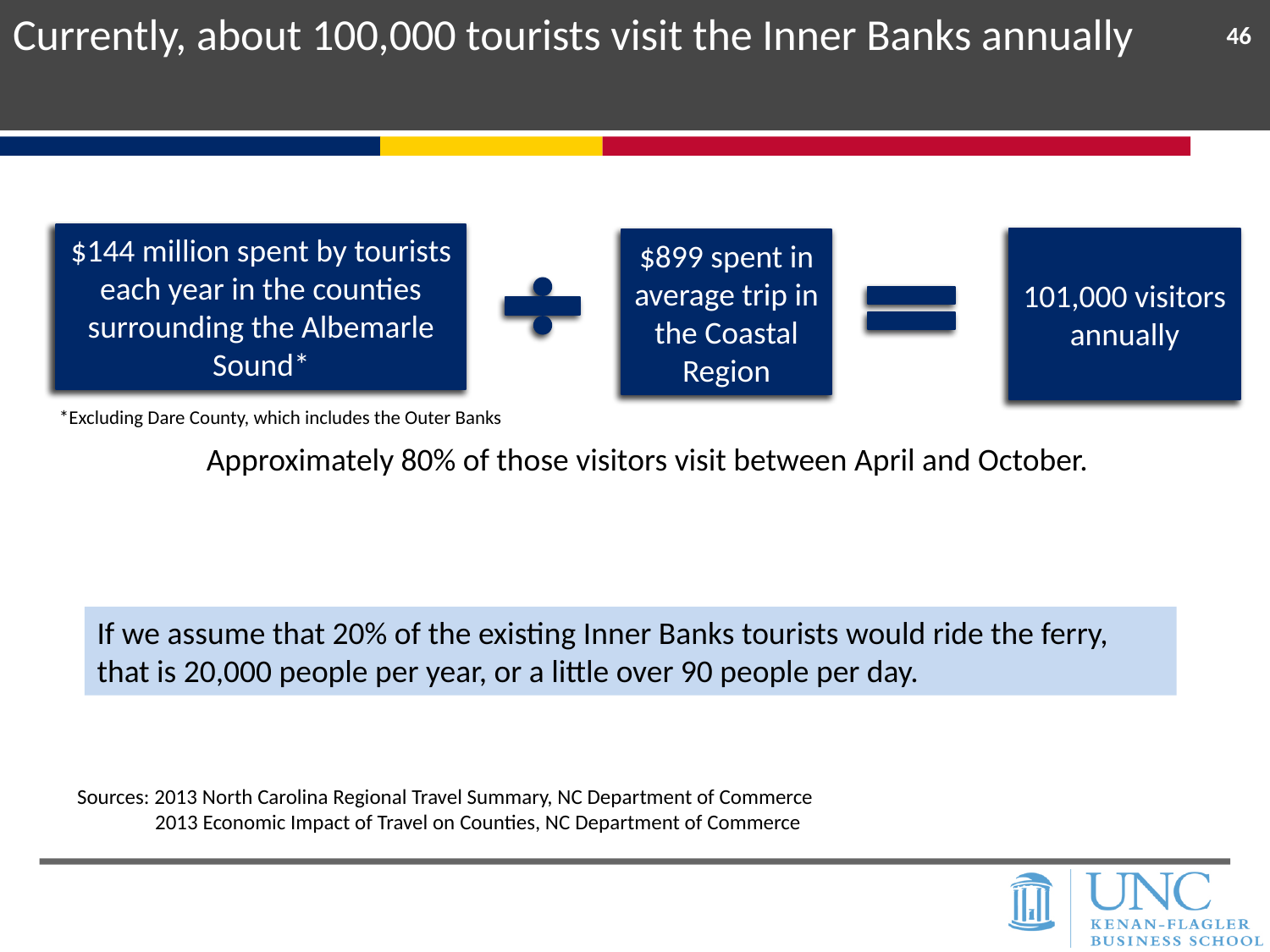

Currently, about 100,000 tourists visit the Inner Banks annually

46
$144 million spent by tourists each year in the counties surrounding the Albemarle Sound*
101,000 visitors annually
$899 spent in average trip in the Coastal Region

*Excluding Dare County, which includes the Outer Banks
Approximately 80% of those visitors visit between April and October.
If we assume that 20% of the existing Inner Banks tourists would ride the ferry, that is 20,000 people per year, or a little over 90 people per day.
Sources: 2013 North Carolina Regional Travel Summary, NC Department of Commerce
                2013 Economic Impact of Travel on Counties, NC Department of Commerce